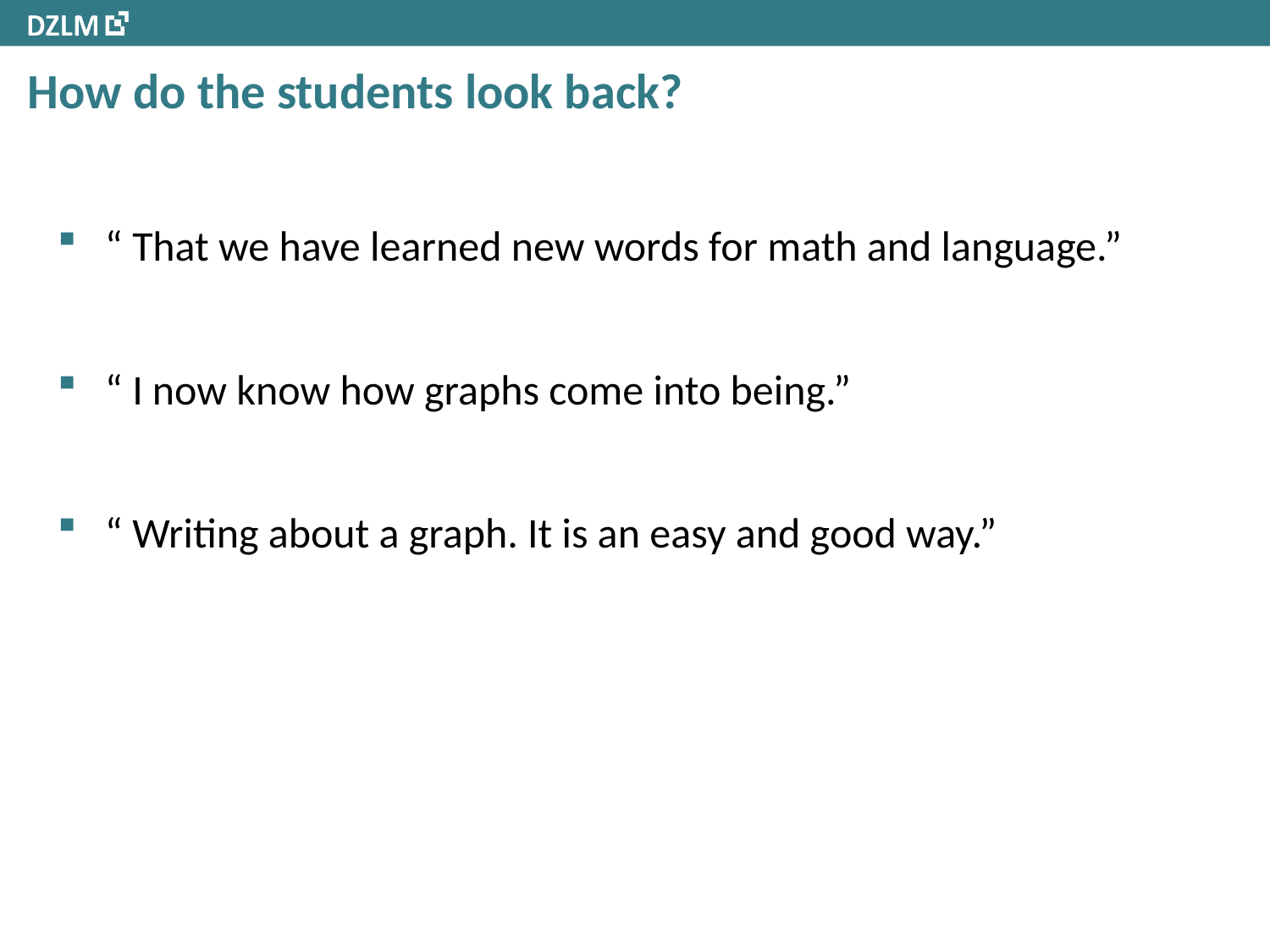

# How do the students look back?

“ That we have learned new words for math and language.”

“ I now know how graphs come into being.”

“ Writing about a graph. It is an easy and good way.”

ORD 9 juni 2011